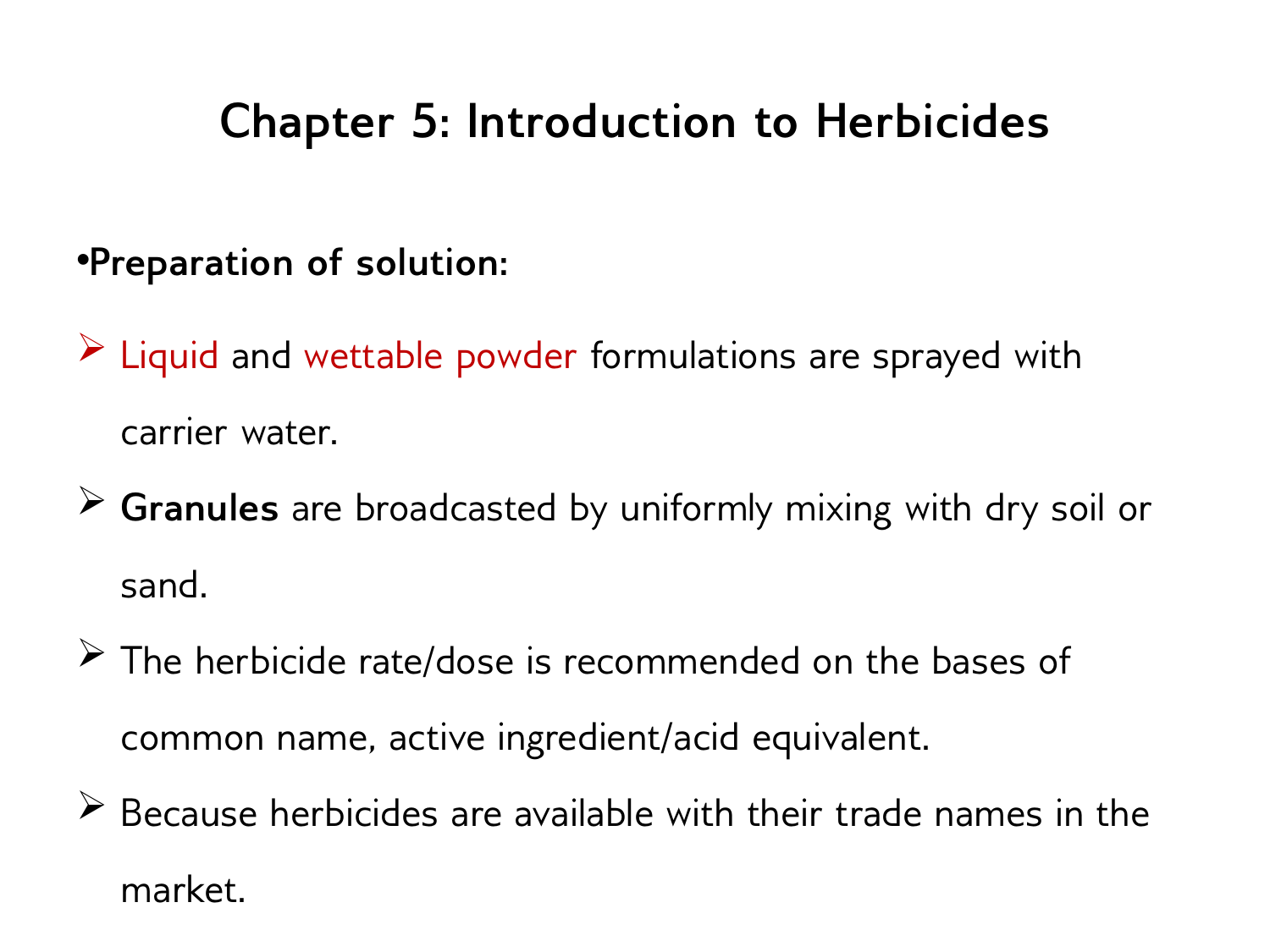

# Chapter 5: Introduction to Herbicides
Preparation of solution:
Liquid and wettable powder formulations are sprayed with carrier water.
Granules are broadcasted by uniformly mixing with dry soil or sand.
The herbicide rate/dose is recommended on the bases of common name, active ingredient/acid equivalent.
Because herbicides are available with their trade names in the market.